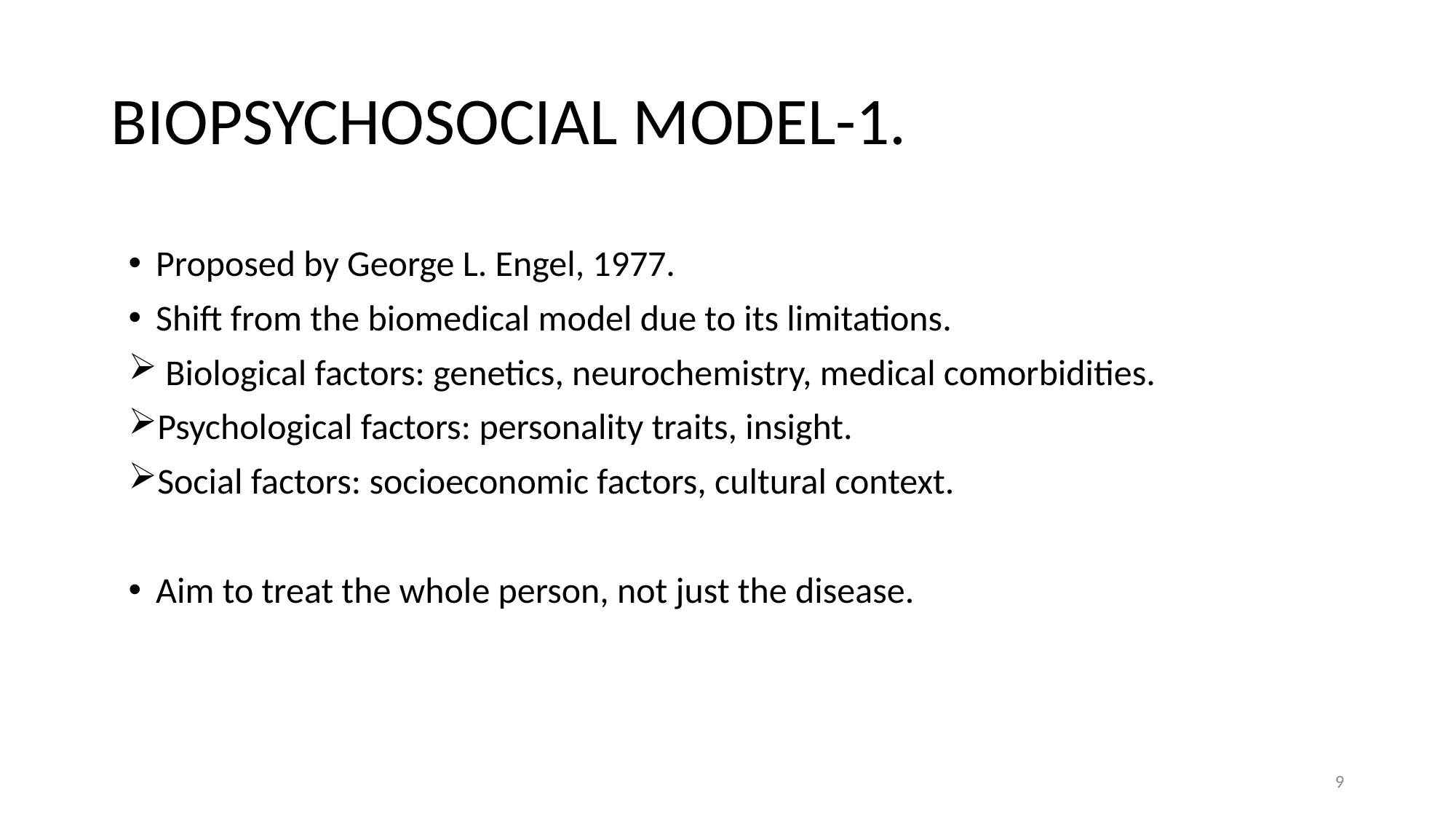

# BIOPSYCHOSOCIAL MODEL-1.
Proposed by George L. Engel, 1977.
Shift from the biomedical model due to its limitations.
 Biological factors: genetics, neurochemistry, medical comorbidities.
Psychological factors: personality traits, insight.
Social factors: socioeconomic factors, cultural context.

Aim to treat the whole person, not just the disease.

9